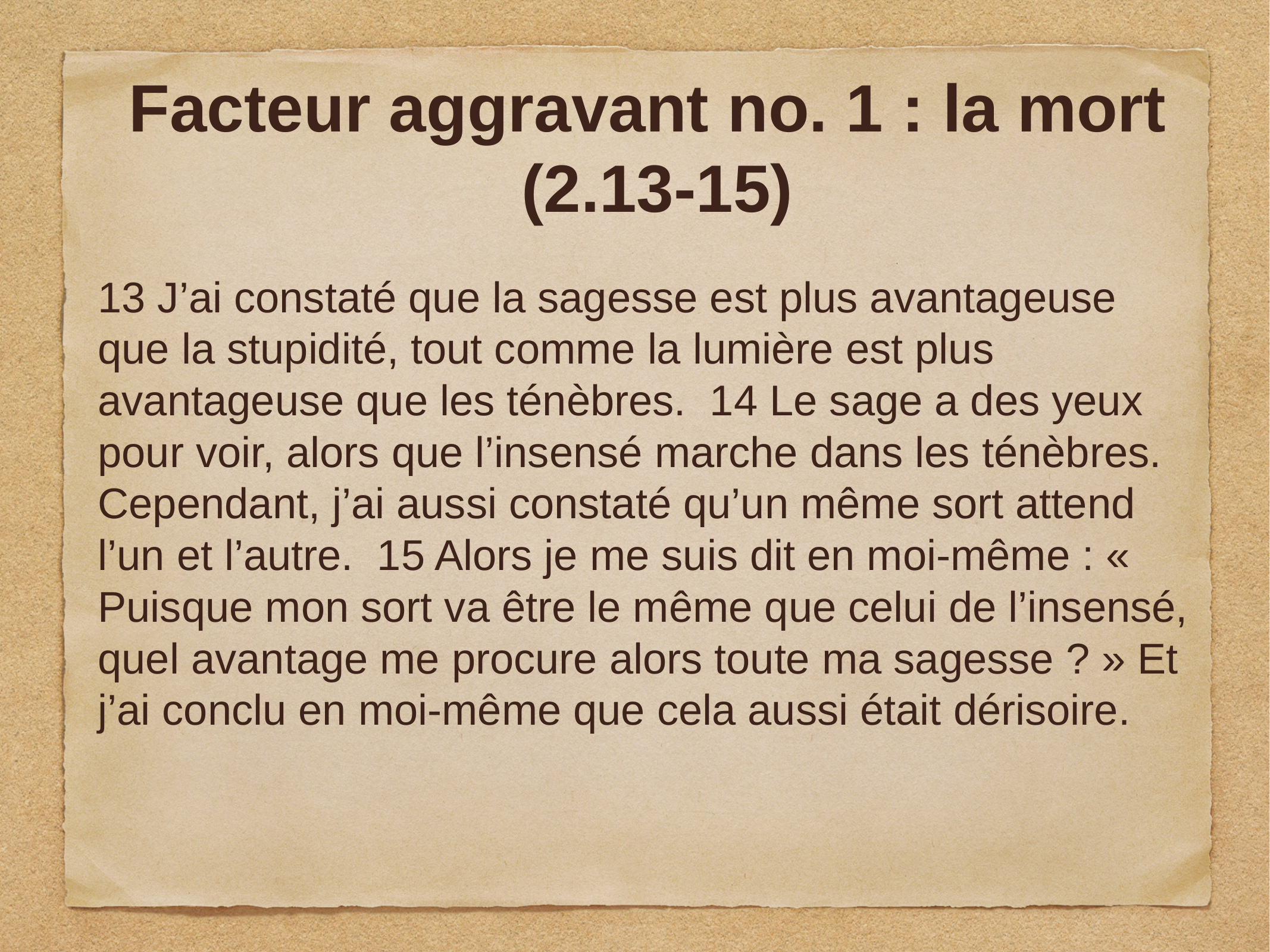

# Facteur aggravant no. 1 : la mort (2.13-15)
13 J’ai constaté que la sagesse est plus avantageuse que la stupidité, tout comme la lumière est plus avantageuse que les ténèbres.  14 Le sage a des yeux pour voir, alors que l’insensé marche dans les ténèbres. Cependant, j’ai aussi constaté qu’un même sort attend l’un et l’autre.  15 Alors je me suis dit en moi-même : « Puisque mon sort va être le même que celui de l’insensé, quel avantage me procure alors toute ma sagesse ? » Et j’ai conclu en moi-même que cela aussi était dérisoire.